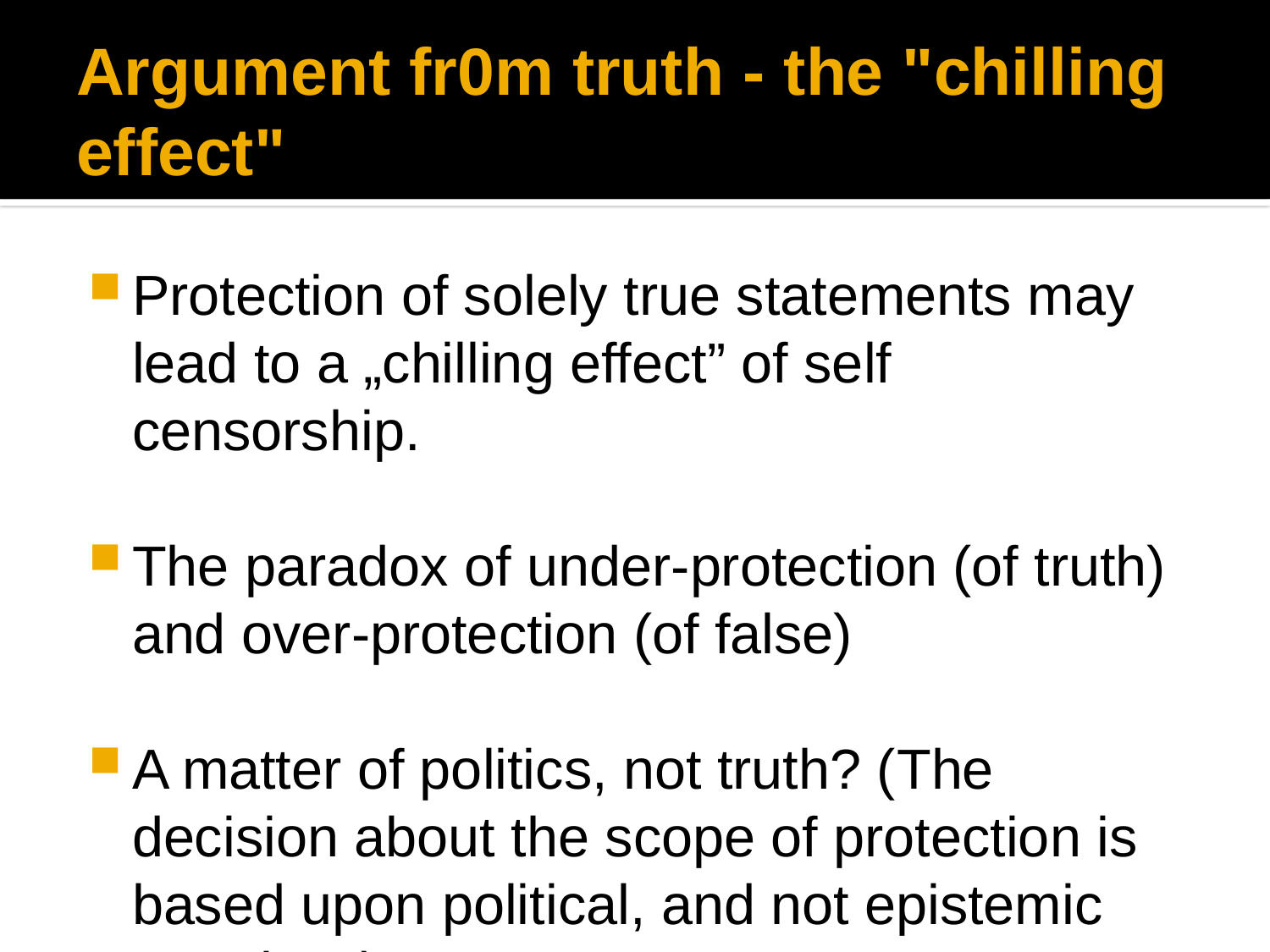

# Argument fr0m truth - the "chilling effect"
Protection of solely true statements may lead to a „chilling effect” of self censorship.

The paradox of under-protection (of truth) and over-protection (of false)

A matter of politics, not truth? (The decision about the scope of protection is based upon political, and not epistemic premises).